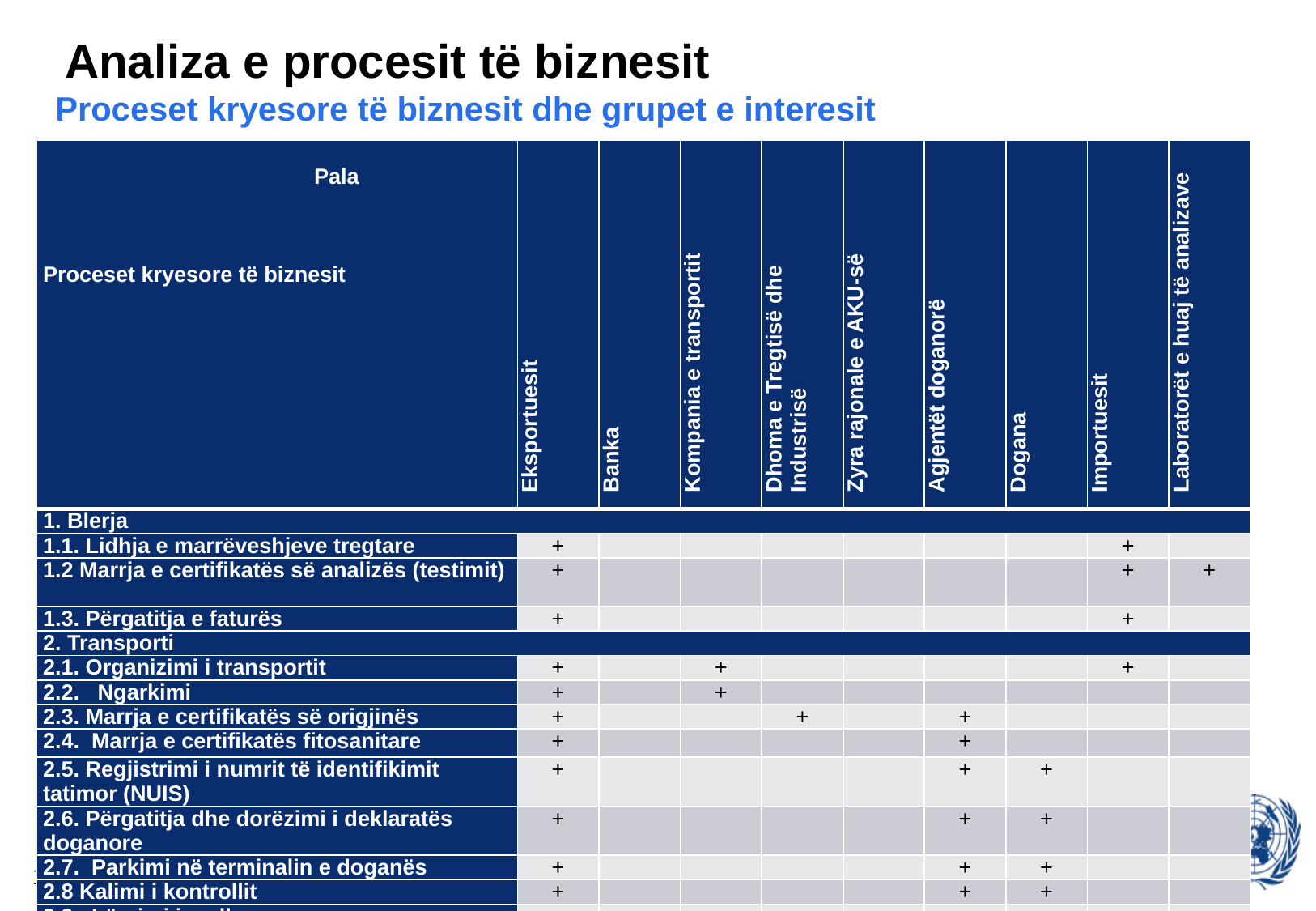

# Analiza e procesit të biznesit
Proceset kryesore të biznesit dhe grupet e interesit
| Pala       Proceset kryesore të biznesit | Eksportuesit | Banka | Kompania e transportit | Dhoma e Tregtisë dhe Industrisë | Zyra rajonale e AKU-së | Agjentët doganorë | Dogana | Importuesit | Laboratorët e huaj të analizave |
| --- | --- | --- | --- | --- | --- | --- | --- | --- | --- |
| 1. Blerja |  |  |  |  |  |  |  |  |  |
| 1.1. Lidhja e marrëveshjeve tregtare | + |  |  |  |  |  |  | + |  |
| 1.2 Marrja e certifikatës së analizës (testimit) | + |  |  |  |  |  |  | + | + |
| 1.3. Përgatitja e faturës | + |  |  |  |  |  |  | + |  |
| 2. Transporti |  |  |  |  |  |  |  |  |  |
| 2.1. Organizimi i transportit | + |  | + |  |  |  |  | + |  |
| 2.2. Ngarkimi | + |  | + |  |  |  |  |  |  |
| 2.3. Marrja e certifikatës së origjinës | + |  |  | + |  | + |  |  |  |
| 2.4. Marrja e certifikatës fitosanitare | + |  |  |  |  | + |  |  |  |
| 2.5. Regjistrimi i numrit të identifikimit tatimor (NUIS) | + |  |  |  |  | + | + |  |  |
| 2.6. Përgatitja dhe dorëzimi i deklaratës doganore | + |  |  |  |  | + | + |  |  |
| 2.7. Parkimi në terminalin e doganës | + |  |  |  |  | + | + |  |  |
| 2.8 Kalimi i kontrollit | + |  |  |  |  | + | + |  |  |
| 2.9. Lëvrimi i mallrave | + |  |  |  |  |  |  | + |  |
| 3. Pagesa |  |  |  |  |  |  |  |  |  |
| 3.1 Verifikimi i mallrave të lëvruara | + |  |  |  |  |  |  | + |  |
| 3.2 Transfertat bankare |  | + |  |  |  |  |  | + |  |
12